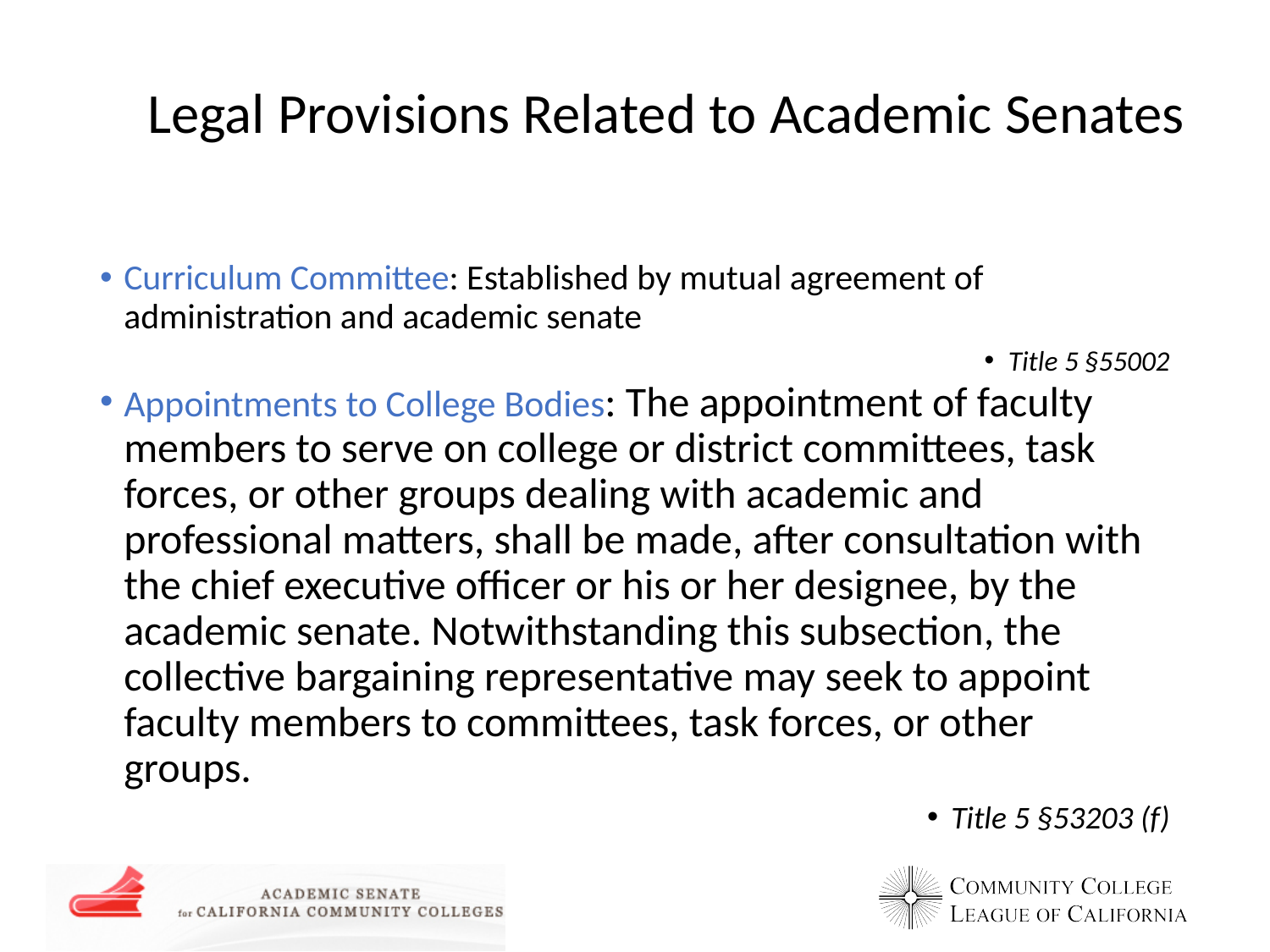

# Legal Provisions Related to Academic Senates
Curriculum Committee: Established by mutual agreement of administration and academic senate
Title 5 §55002
Appointments to College Bodies: The appointment of faculty members to serve on college or district committees, task forces, or other groups dealing with academic and professional matters, shall be made, after consultation with the chief executive officer or his or her designee, by the academic senate. Notwithstanding this subsection, the collective bargaining representative may seek to appoint faculty members to committees, task forces, or other groups.
Title 5 §53203 (f)